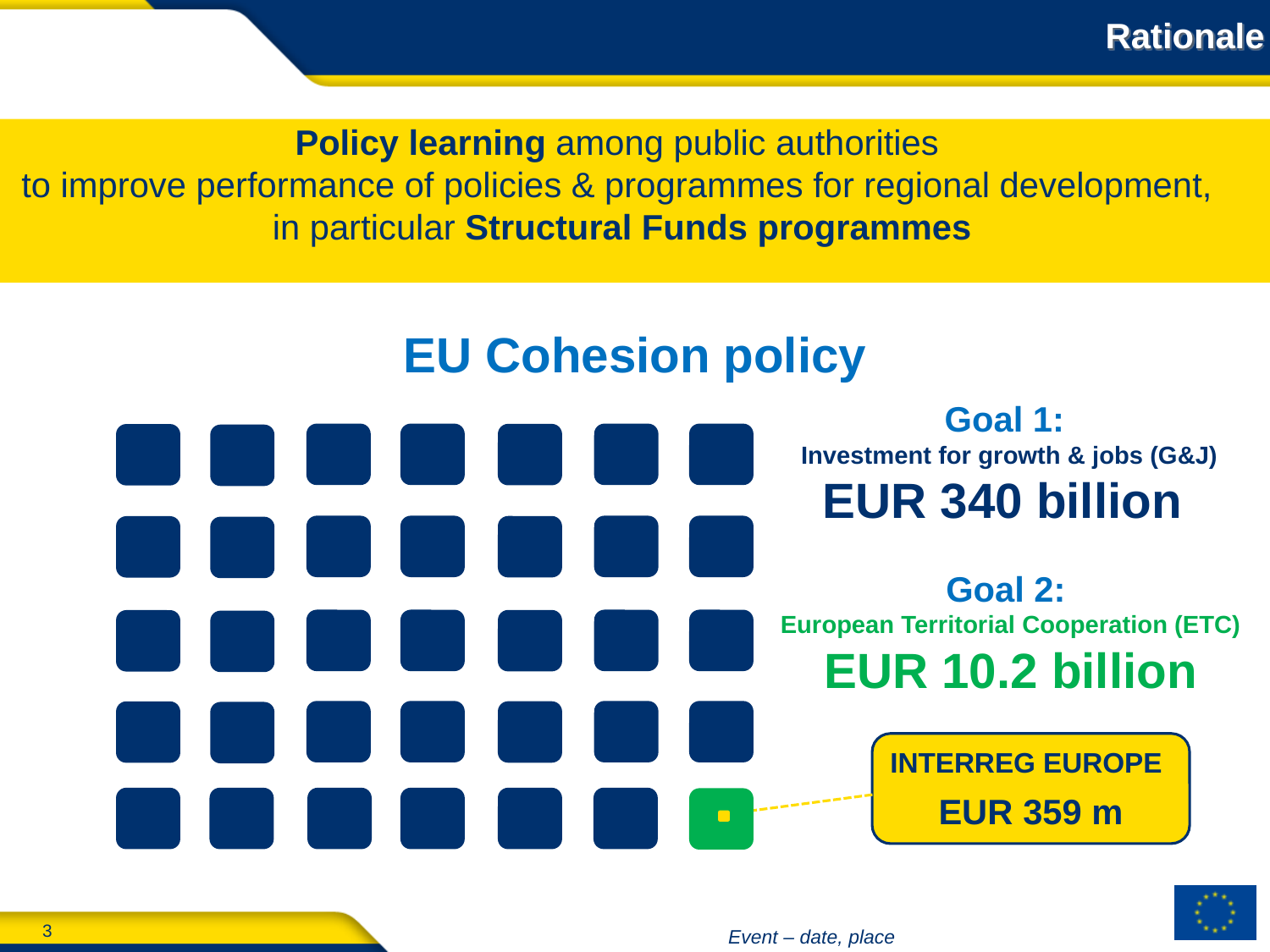

Rationale
Policy learning among public authorities
to improve performance of policies & programmes for regional development,
in particular Structural Funds programmes

EU Cohesion policy
Goal 1:
Investment for growth & jobs (G&J)
EUR 340 billion

Goal 2:
European Territorial Cooperation (ETC)
EUR 10.2 billion
INTERREG EUROPE
EUR 359 m
€